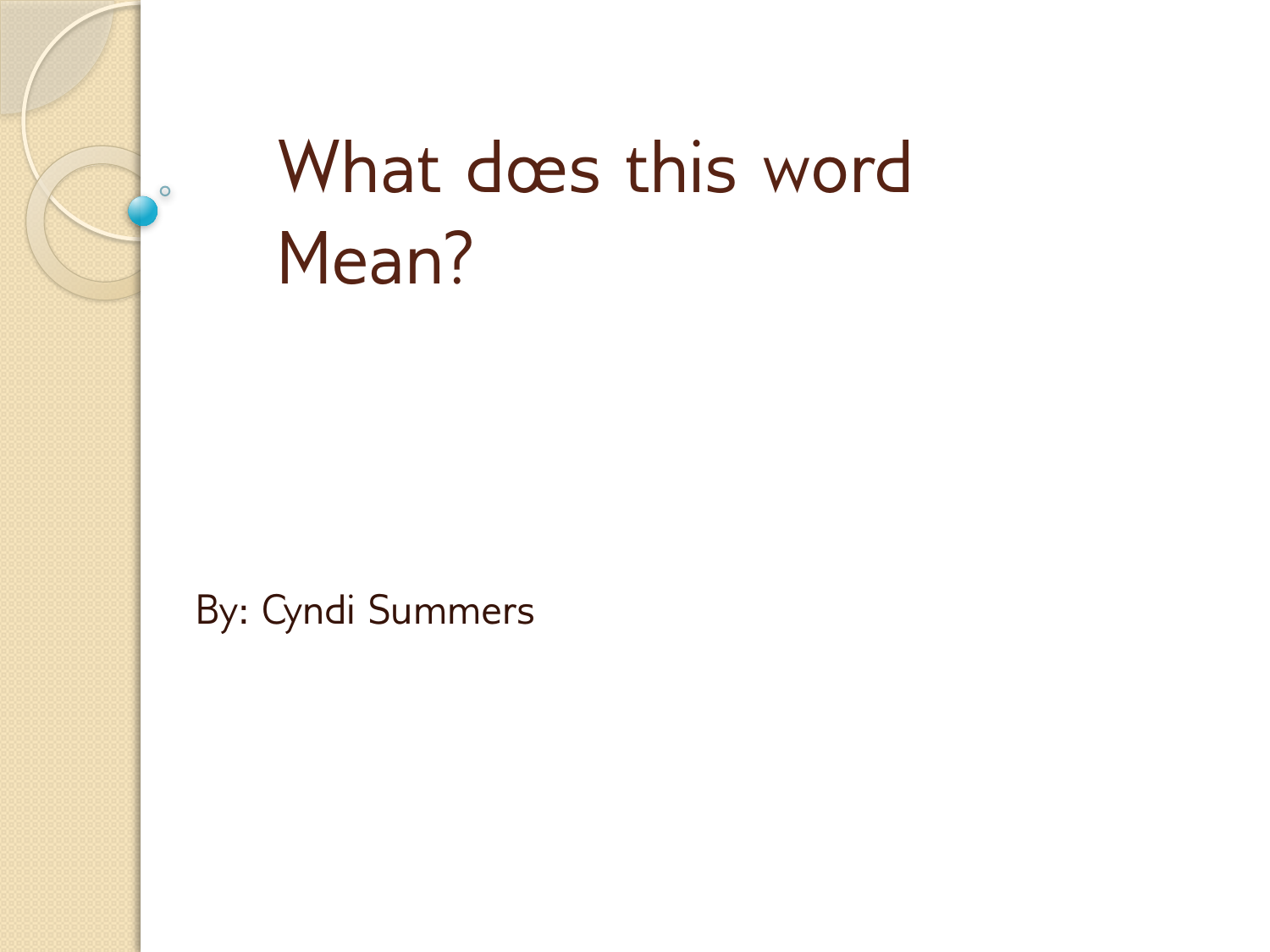

# What does this word Mean?
By: Cyndi Summers